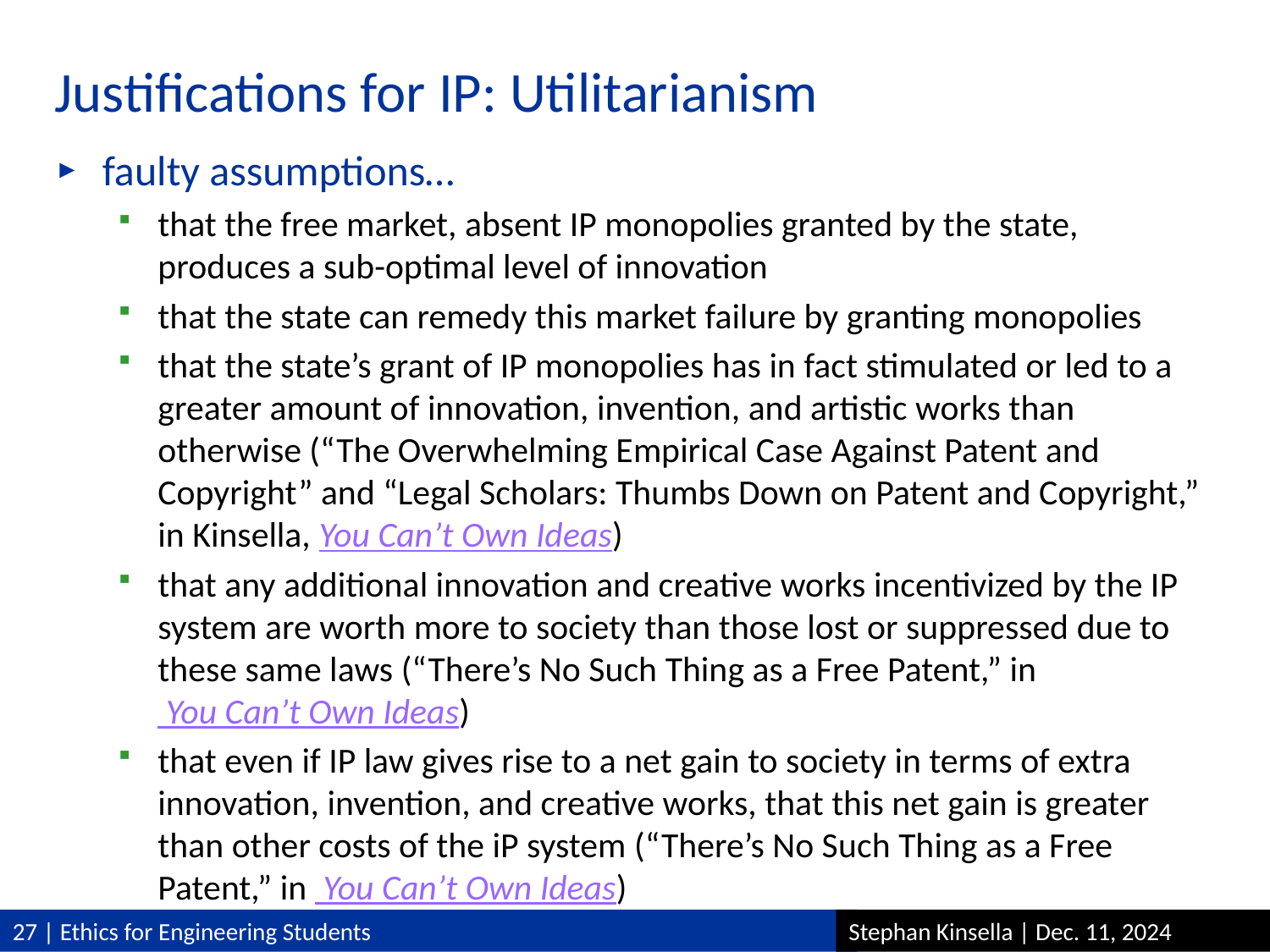

# Justifications for IP: Utilitarianism
faulty assumptions…
that the free market, absent IP monopolies granted by the state, produces a sub-optimal level of innovation
that the state can remedy this market failure by granting monopolies
that the state’s grant of IP monopolies has in fact stimulated or led to a greater amount of innovation, invention, and artistic works than otherwise (“The Overwhelming Empirical Case Against Patent and Copyright” and “Legal Scholars: Thumbs Down on Patent and Copyright,” in Kinsella, You Can’t Own Ideas)
that any additional innovation and creative works incentivized by the IP system are worth more to society than those lost or suppressed due to these same laws (“There’s No Such Thing as a Free Patent,” in  You Can’t Own Ideas)
that even if IP law gives rise to a net gain to society in terms of extra innovation, invention, and creative works, that this net gain is greater than other costs of the iP system (“There’s No Such Thing as a Free Patent,” in  You Can’t Own Ideas)